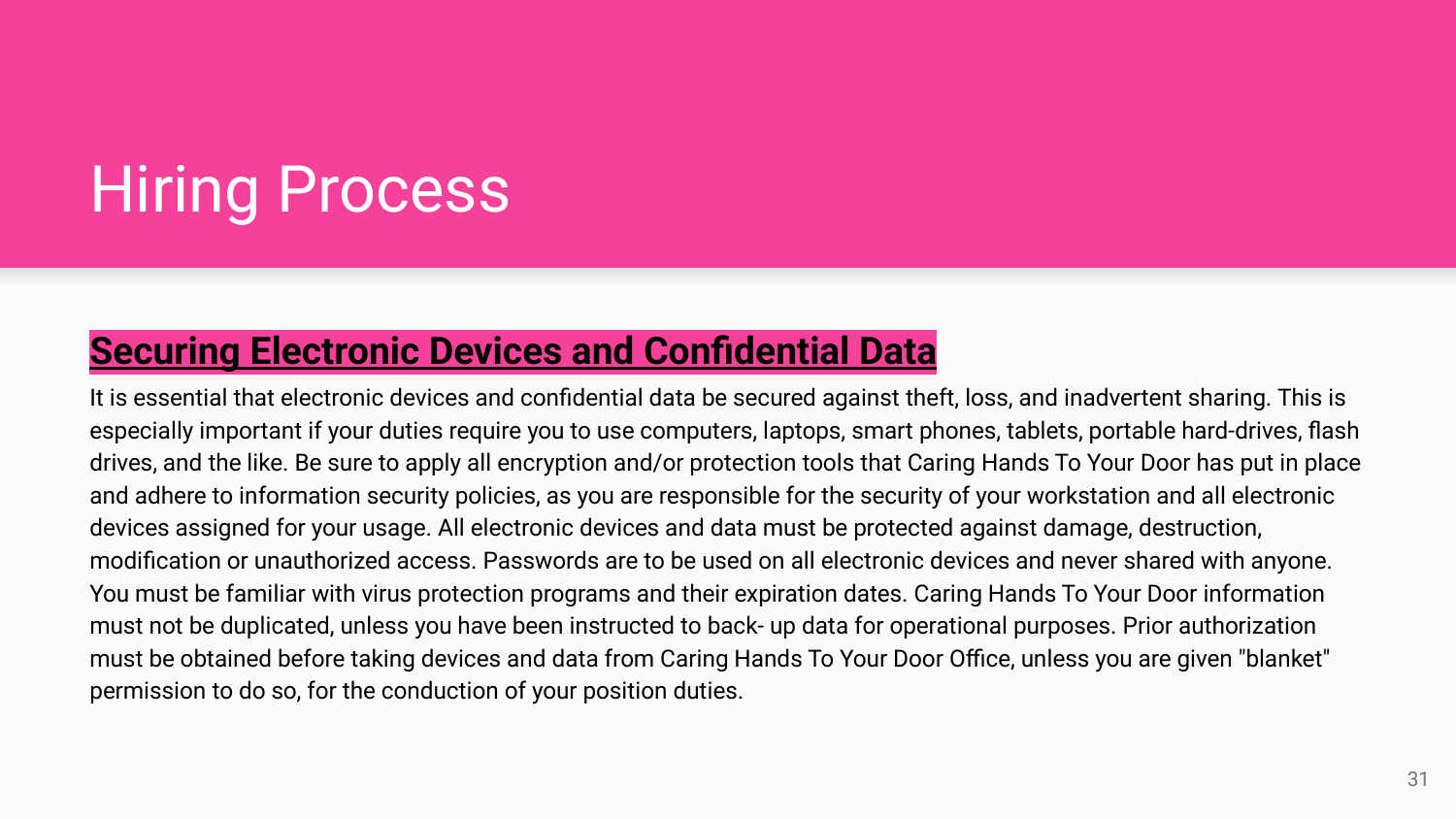

# Hiring Process
Securing Electronic Devices and Confidential Data
It is essential that electronic devices and confidential data be secured against theft, loss, and inadvertent sharing. This is especially important if your duties require you to use computers, laptops, smart phones, tablets, portable hard-drives, flash drives, and the like. Be sure to apply all encryption and/or protection tools that Caring Hands To Your Door has put in place and adhere to information security policies, as you are responsible for the security of your workstation and all electronic devices assigned for your usage. All electronic devices and data must be protected against damage, destruction, modification or unauthorized access. Passwords are to be used on all electronic devices and never shared with anyone. You must be familiar with virus protection programs and their expiration dates. Caring Hands To Your Door information must not be duplicated, unless you have been instructed to back- up data for operational purposes. Prior authorization must be obtained before taking devices and data from Caring Hands To Your Door Office, unless you are given "blanket" permission to do so, for the conduction of your position duties.

31